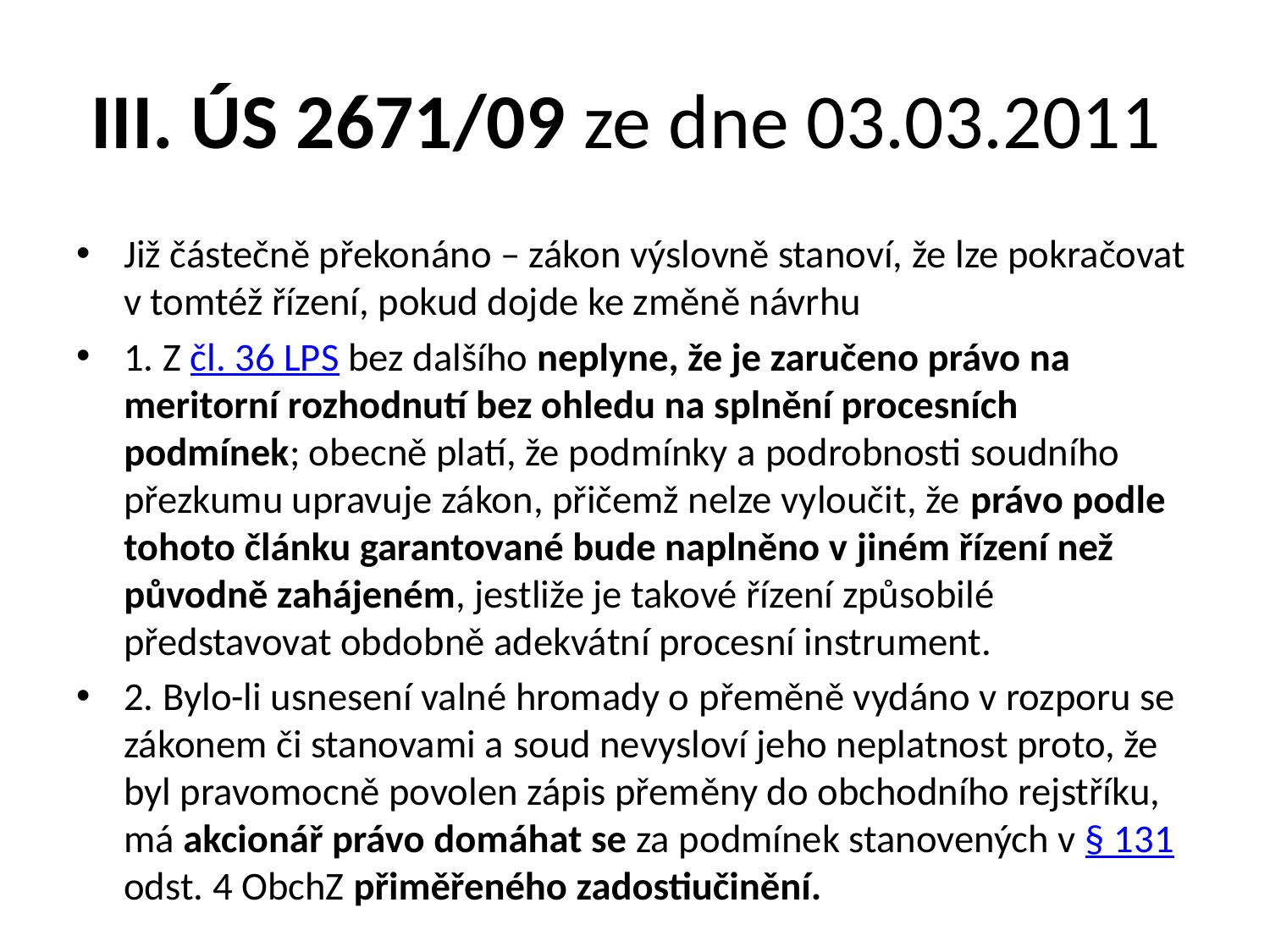

# III. ÚS 2671/09 ze dne 03.03.2011
Již částečně překonáno – zákon výslovně stanoví, že lze pokračovat v tomtéž řízení, pokud dojde ke změně návrhu
1. Z čl. 36 LPS bez dalšího neplyne, že je zaručeno právo na meritorní rozhodnutí bez ohledu na splnění procesních podmínek; obecně platí, že podmínky a podrobnosti soudního přezkumu upravuje zákon, přičemž nelze vyloučit, že právo podle tohoto článku garantované bude naplněno v jiném řízení než původně zahájeném, jestliže je takové řízení způsobilé představovat obdobně adekvátní procesní instrument.
2. Bylo-li usnesení valné hromady o přeměně vydáno v rozporu se zákonem či stanovami a soud nevysloví jeho neplatnost proto, že byl pravomocně povolen zápis přeměny do obchodního rejstříku, má akcionář právo domáhat se za podmínek stanovených v § 131 odst. 4 ObchZ přiměřeného zadostiučinění.